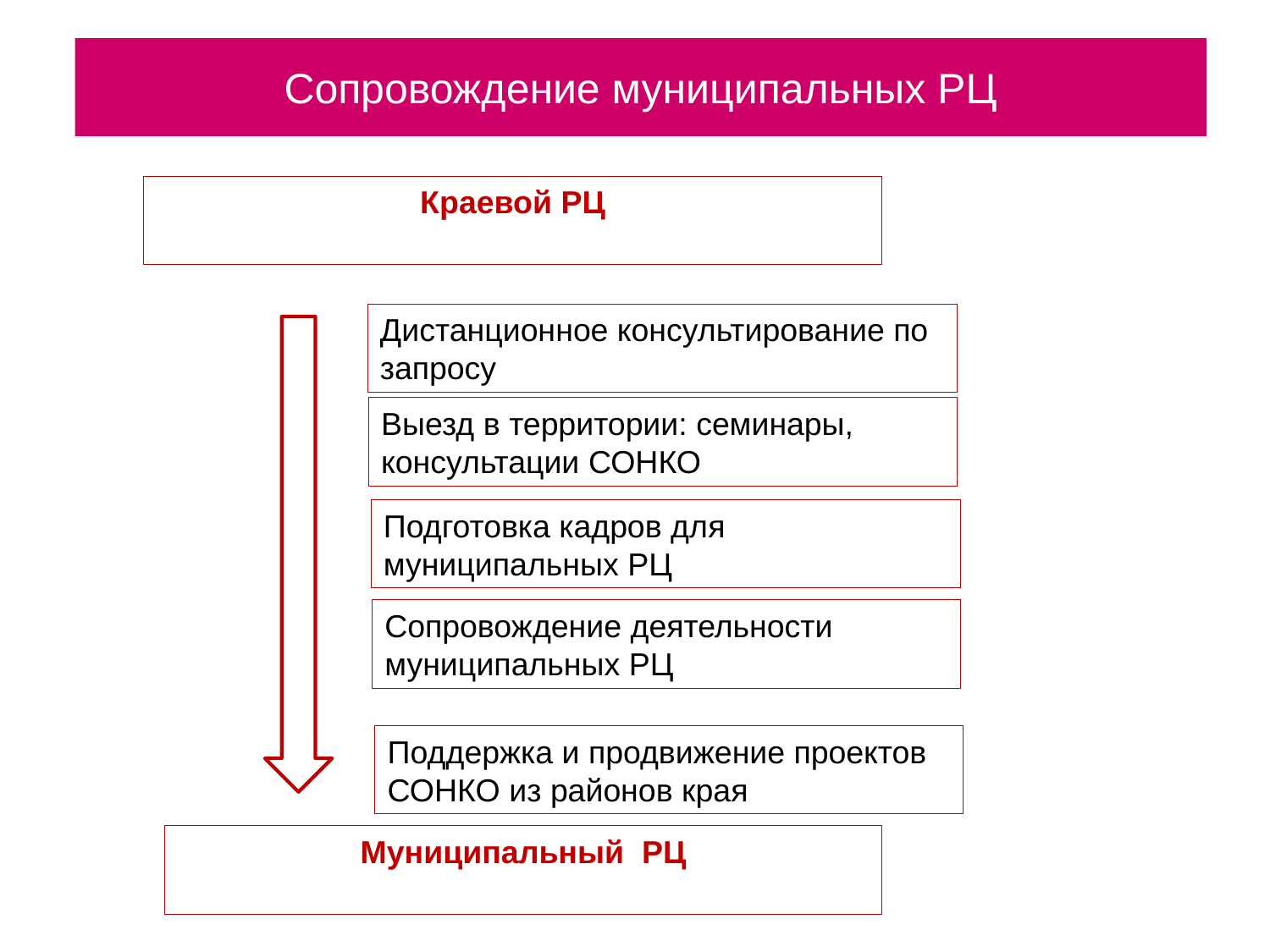

# Сопровождение муниципальных РЦ
Краевой РЦ

Дистанционное консультирование по запросу

Выезд в территории: семинары, консультации СОНКО
Подготовка кадров для муниципальных РЦ
Сопровождение деятельности муниципальных РЦ
Поддержка и продвижение проектов СОНКО из районов края
Муниципальный  РЦ